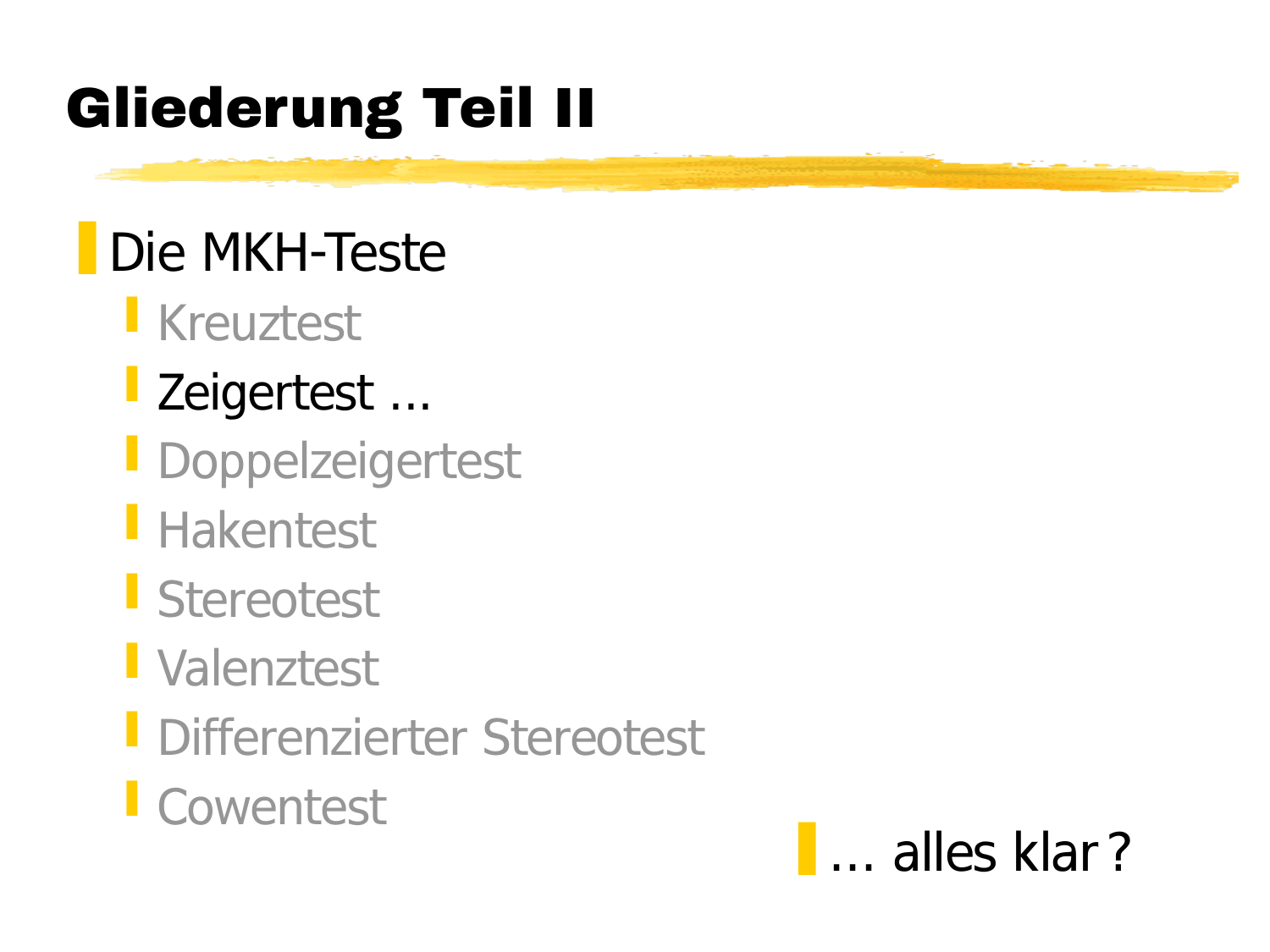

# Gliederung Teil II
Die MKH-Teste
Kreuztest
Zeigertest ...
Doppelzeigertest
Hakentest
Stereotest
Valenztest
Differenzierter Stereotest
Cowentest
... alles klar ?